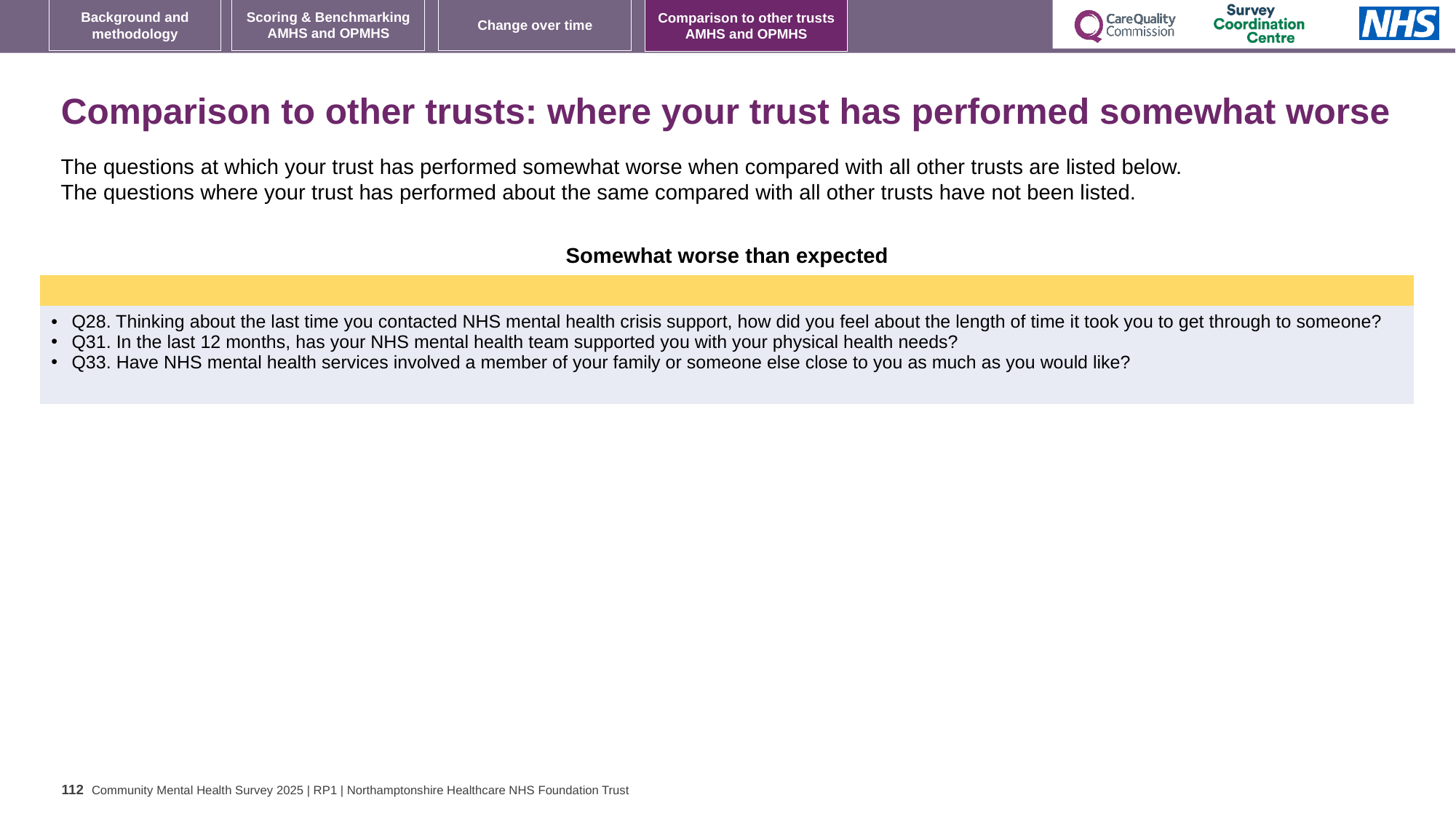

# Comparison to other trusts: where your trust has performed somewhat worse
The questions at which your trust has performed somewhat worse when compared with all other trusts are listed below.
The questions where your trust has performed about the same compared with all other trusts have not been listed.
| Somewhat worse than expected |
| --- |
|  |
| Q28. Thinking about the last time you contacted NHS mental health crisis support, how did you feel about the length of time it took you to get through to someone? Q31. In the last 12 months, has your NHS mental health team supported you with your physical health needs? Q33. Have NHS mental health services involved a member of your family or someone else close to you as much as you would like? |
112